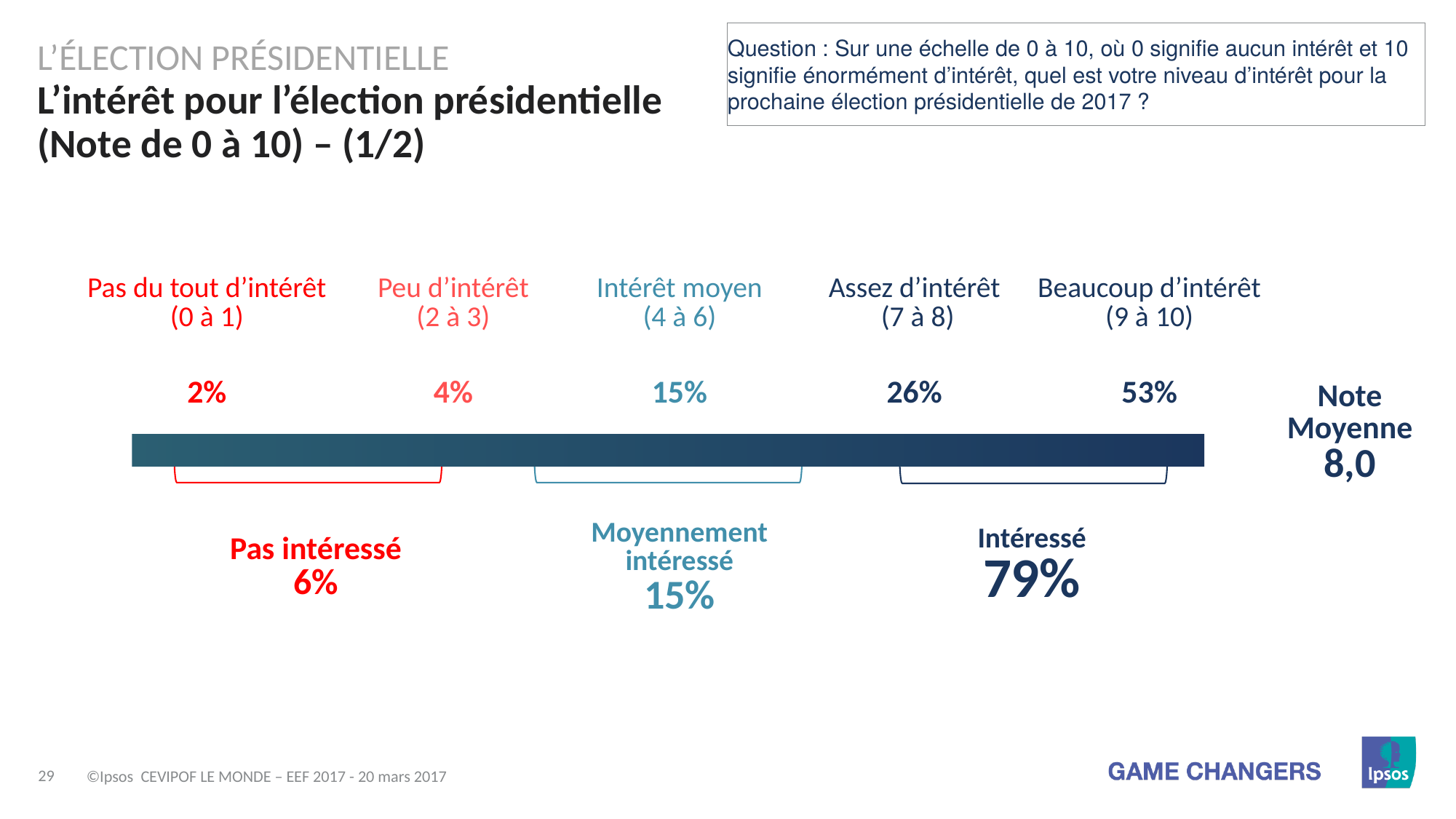

L’Élection présidentielle
Question : Sur une échelle de 0 à 10, où 0 signifie aucun intérêt et 10  signifie énormément d’intérêt, quel est votre niveau d’intérêt pour la prochaine élection présidentielle de 2017 ?
# L’intérêt pour l’élection présidentielle (Note de 0 à 10) – (1/2)
|  | Pas du tout d’intérêt (0 à 1) | Peu d’intérêt (2 à 3) | Intérêt moyen (4 à 6) | Assez d’intérêt (7 à 8) | Beaucoup d’intérêt (9 à 10) | Note Moyenne 8,0 |
| --- | --- | --- | --- | --- | --- | --- |
|  | 2% | 4% | 15% | 26% | 53% |  |
|  |  |  |  |  |  |  |
|  | Pas intéressé 6% |  | Moyennement intéressé 15% | Intéressé 79% |  |  |

©Ipsos  CEVIPOF LE MONDE – EEF 2017 - 20 mars 2017